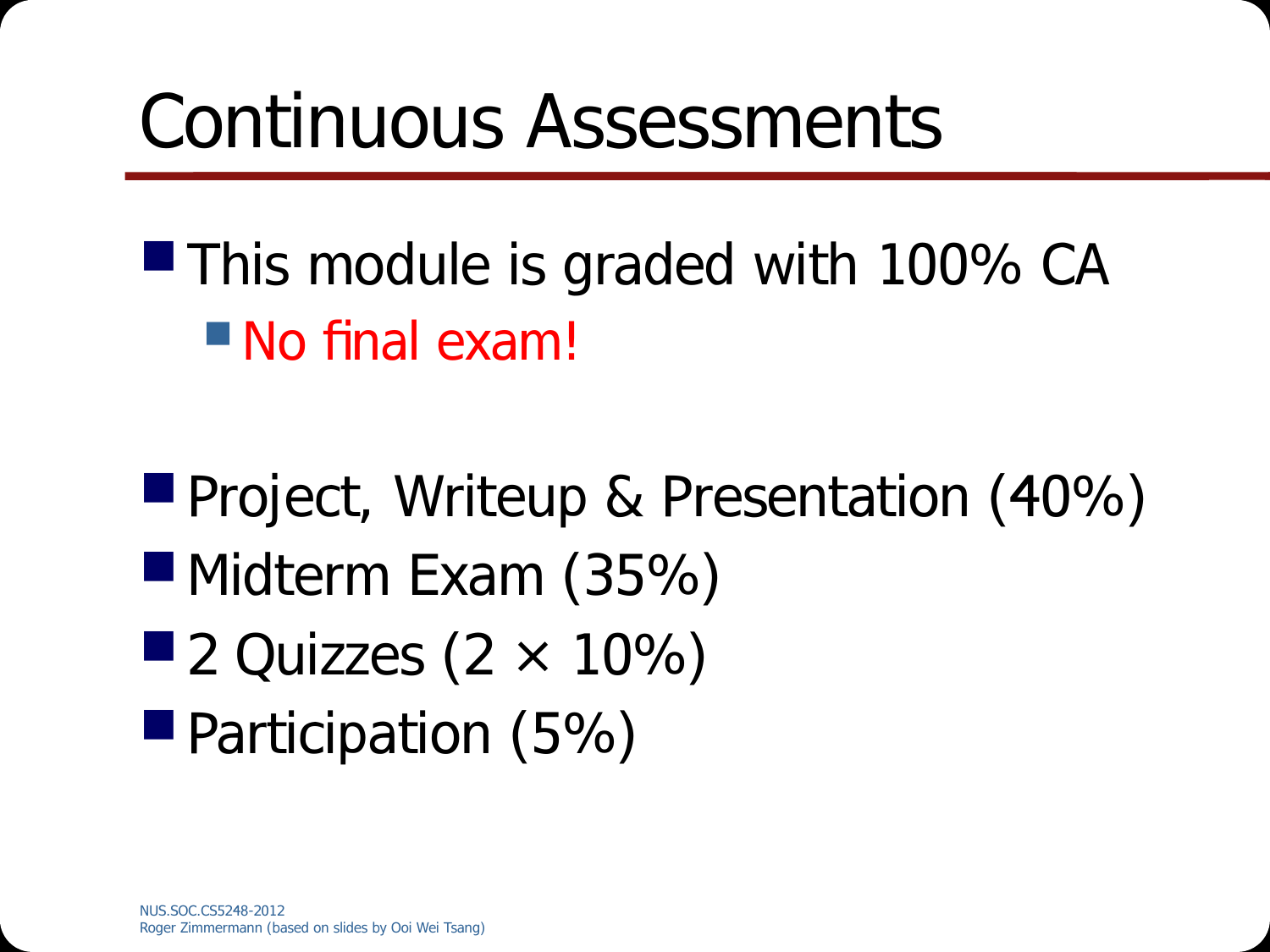

# Continuous Assessments
This module is graded with 100% CA
No final exam!

Project, Writeup & Presentation (40%)
Midterm Exam (35%)
2 Quizzes (2 × 10%)
Participation (5%)

NUS.SOC.CS5248-2012
Roger Zimmermann (based on slides by Ooi Wei Tsang)